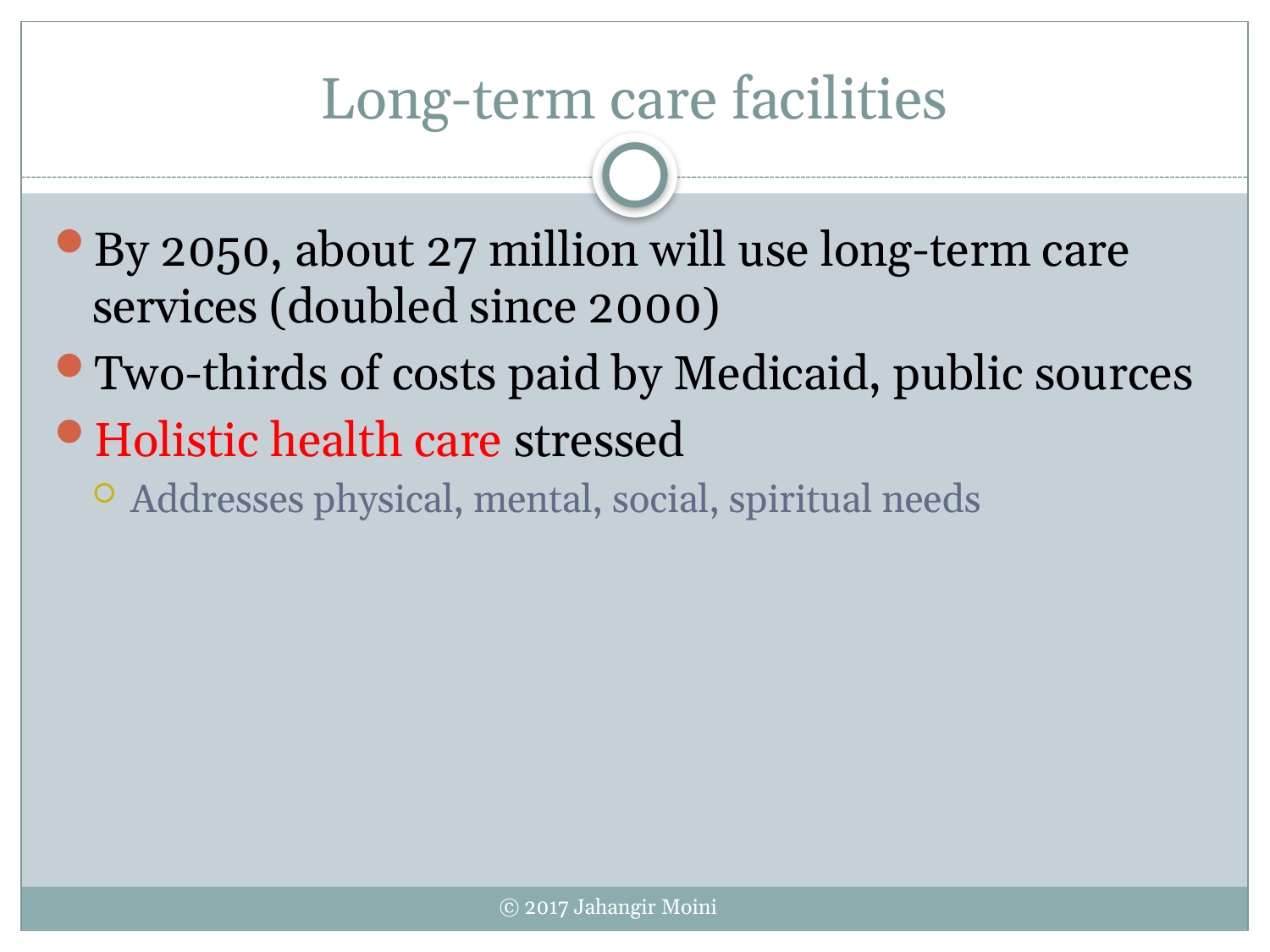

# Long-term care facilities
By 2050, about 27 million will use long-term care services (doubled since 2000)
Two-thirds of costs paid by Medicaid, public sources
Holistic health care stressed
Addresses physical, mental, social, spiritual needs